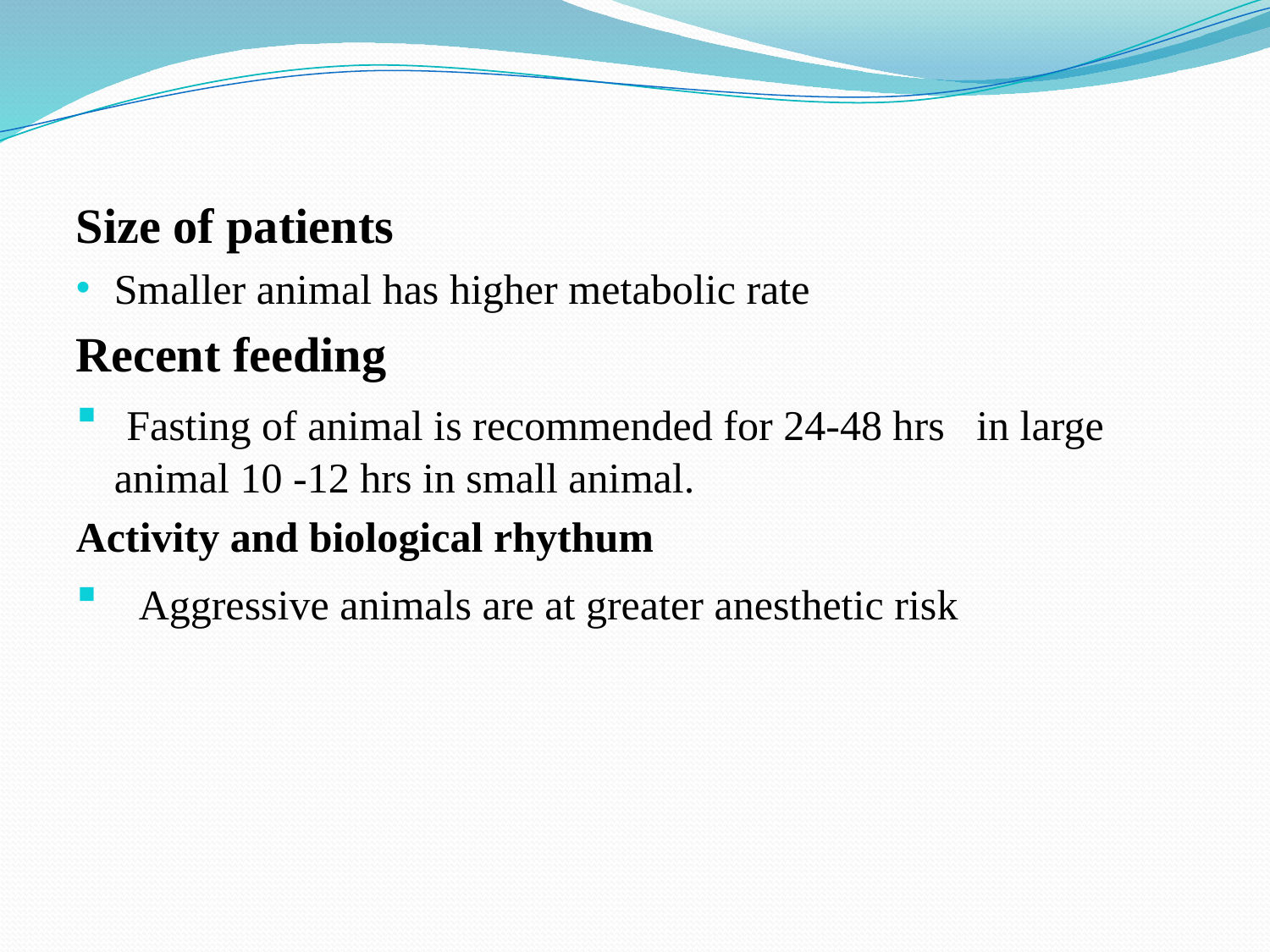

#

Size of patients
Smaller animal has higher metabolic rate
Recent feeding
 Fasting of animal is recommended for 24-48 hrs   in large animal 10 -12 hrs in small animal.
Activity and biological rhythum
  Aggressive animals are at greater anesthetic risk